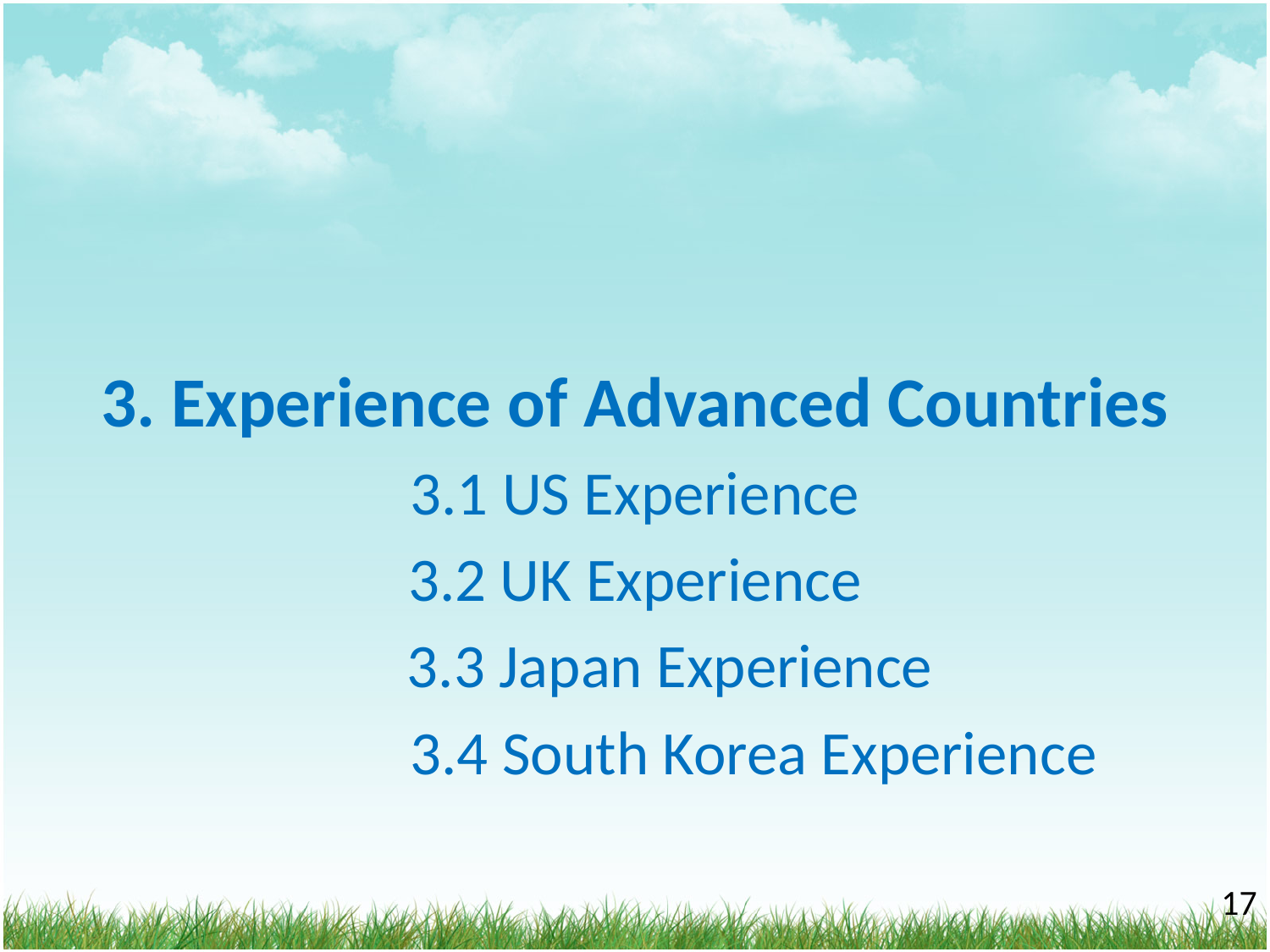

#

3. Experience of Advanced Countries
3.1 US Experience
3.2 UK Experience
     3.3 Japan Experience
                 3.4 South Korea Experience
17